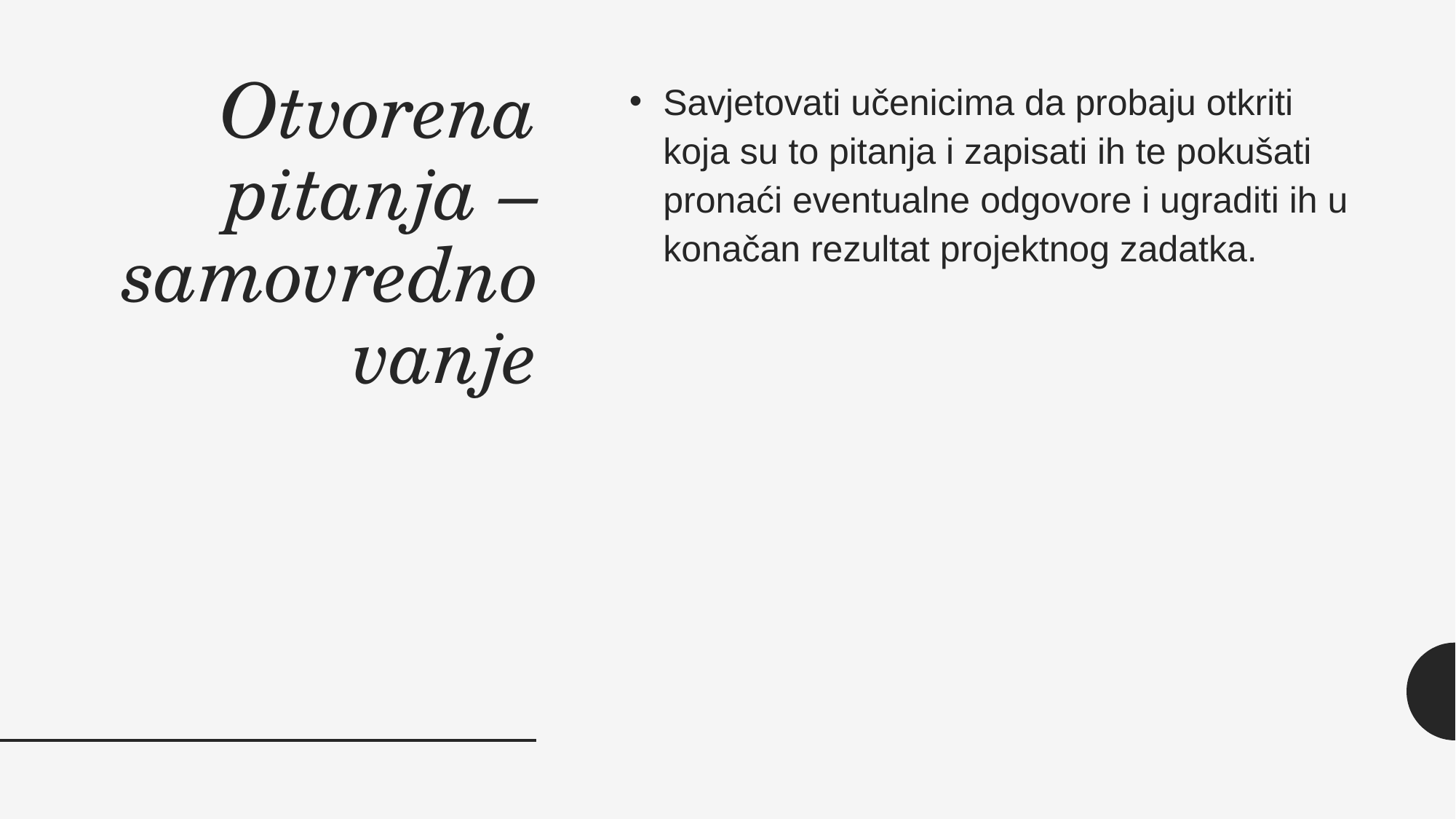

# Otvorena pitanja – samovrednovanje
Savjetovati učenicima da probaju otkriti koja su to pitanja i zapisati ih te pokušati pronaći eventualne odgovore i ugraditi ih u konačan rezultat projektnog zadatka.